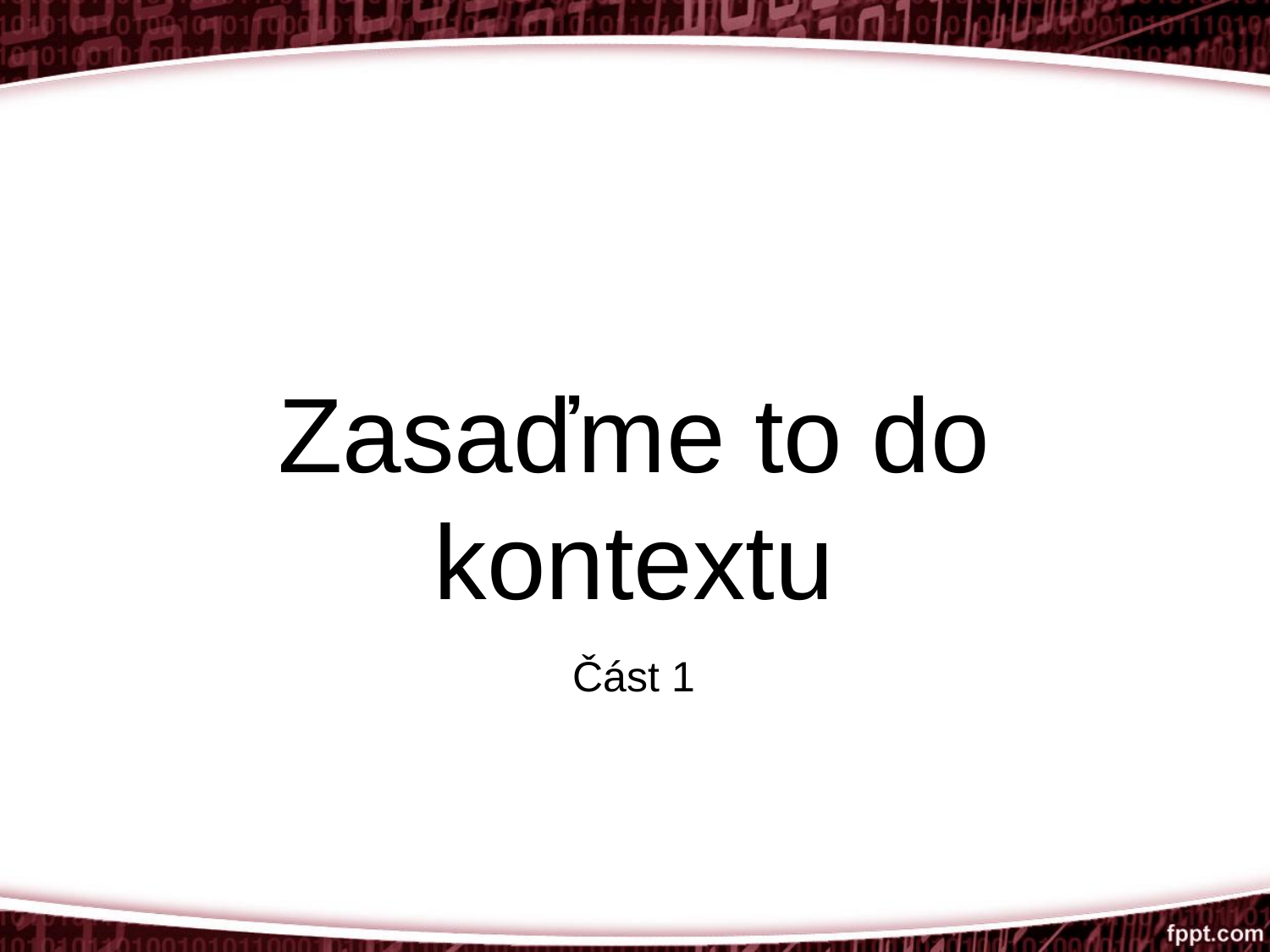

# Zasaďme to do kontextu
Část 1